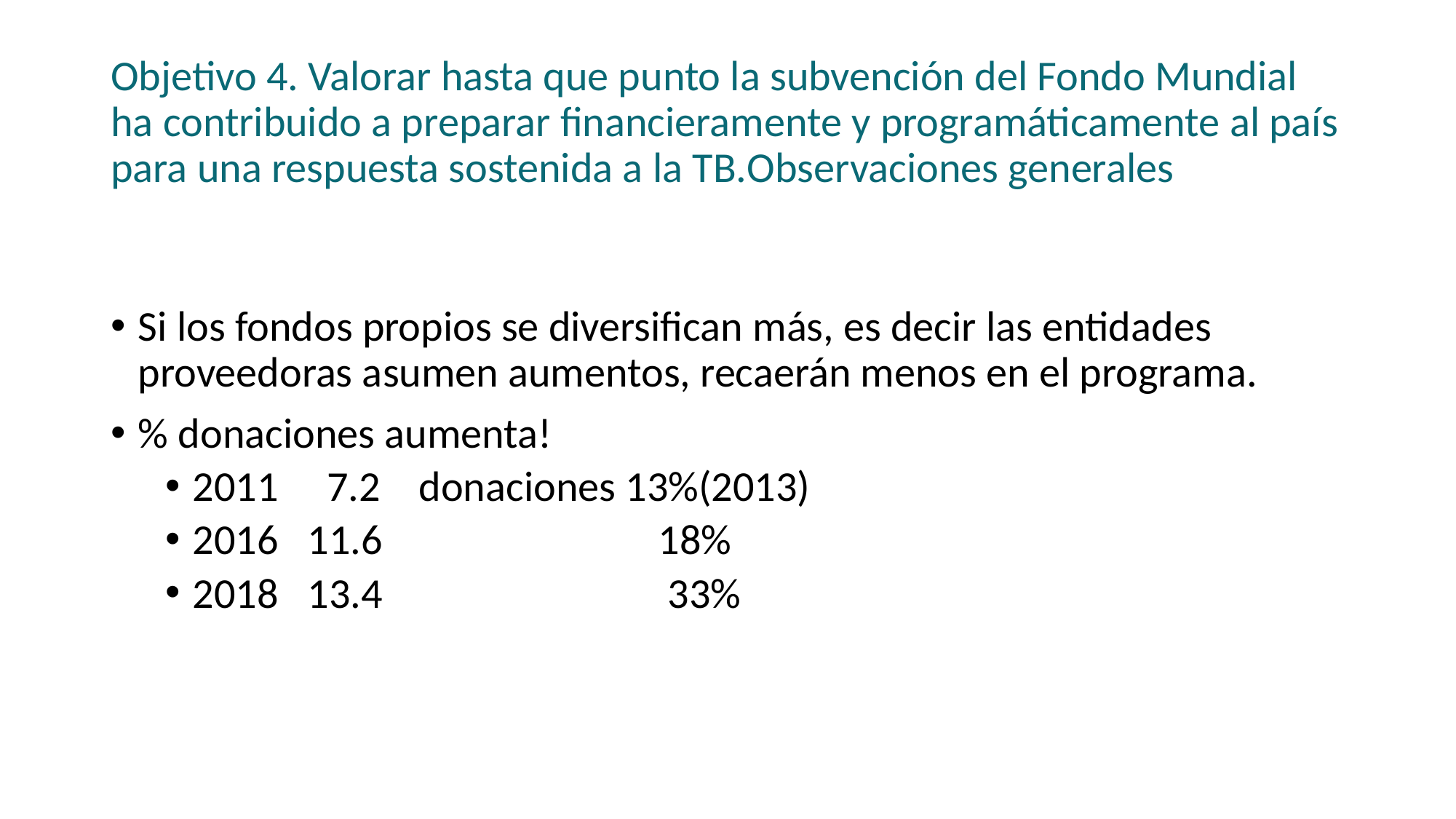

# Objetivo 4. Valorar hasta que punto la subvención del Fondo Mundial ha contribuido a preparar financieramente y programáticamente al país para una respuesta sostenida a la TB.Observaciones generales
Si los fondos propios se diversifican más, es decir las entidades proveedoras asumen aumentos, recaerán menos en el programa.
% donaciones aumenta!
2011     7.2    donaciones 13%(2013)
2016   11.6    		   18%
2018   13.4     		    33%